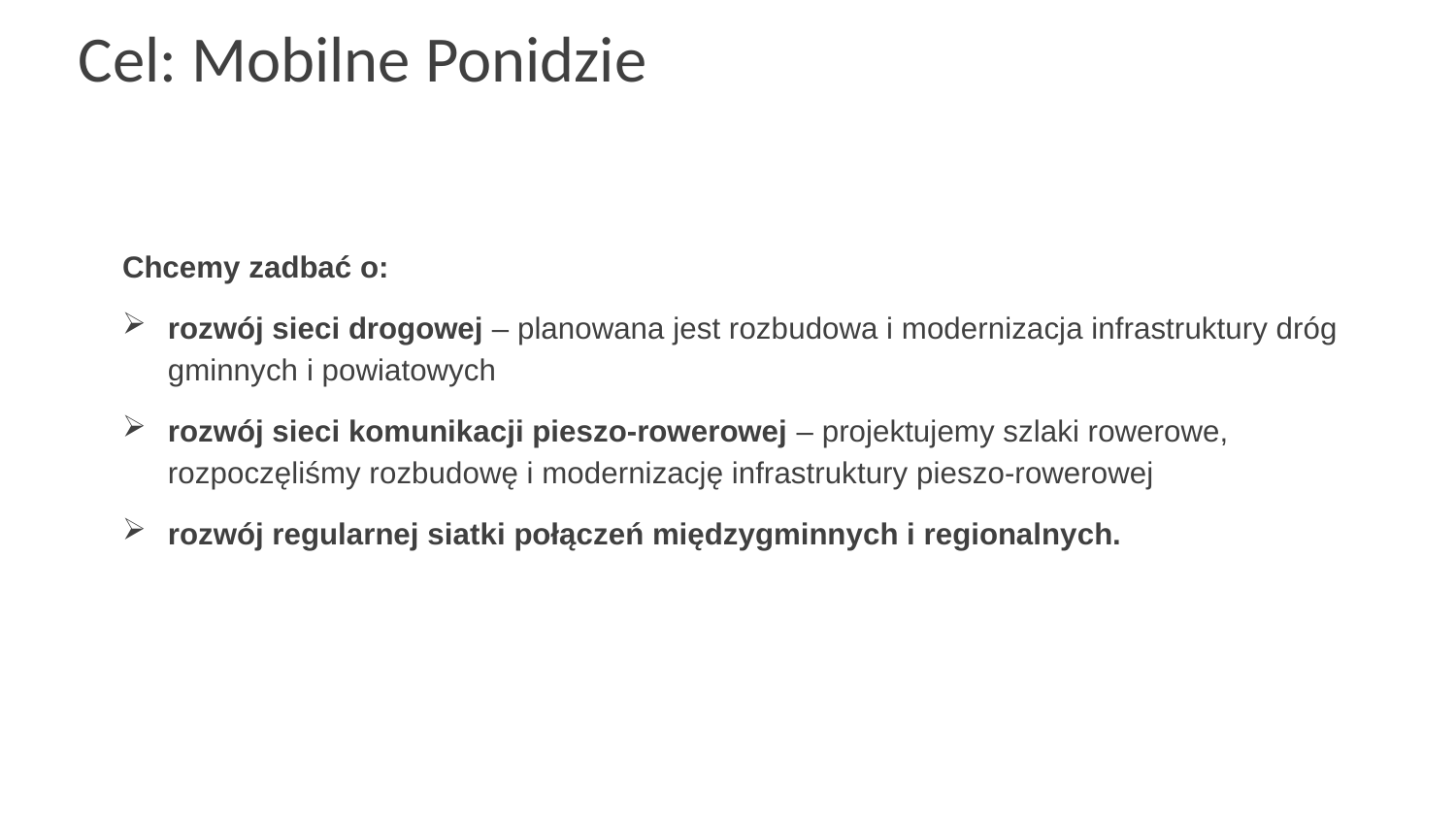

# Cel: Mobilne Ponidzie
Chcemy zadbać o:
rozwój sieci drogowej – planowana jest rozbudowa i modernizacja infrastruktury dróg gminnych i powiatowych
rozwój sieci komunikacji pieszo-rowerowej – projektujemy szlaki rowerowe, rozpoczęliśmy rozbudowę i modernizację infrastruktury pieszo-rowerowej
rozwój regularnej siatki połączeń międzygminnych i regionalnych.